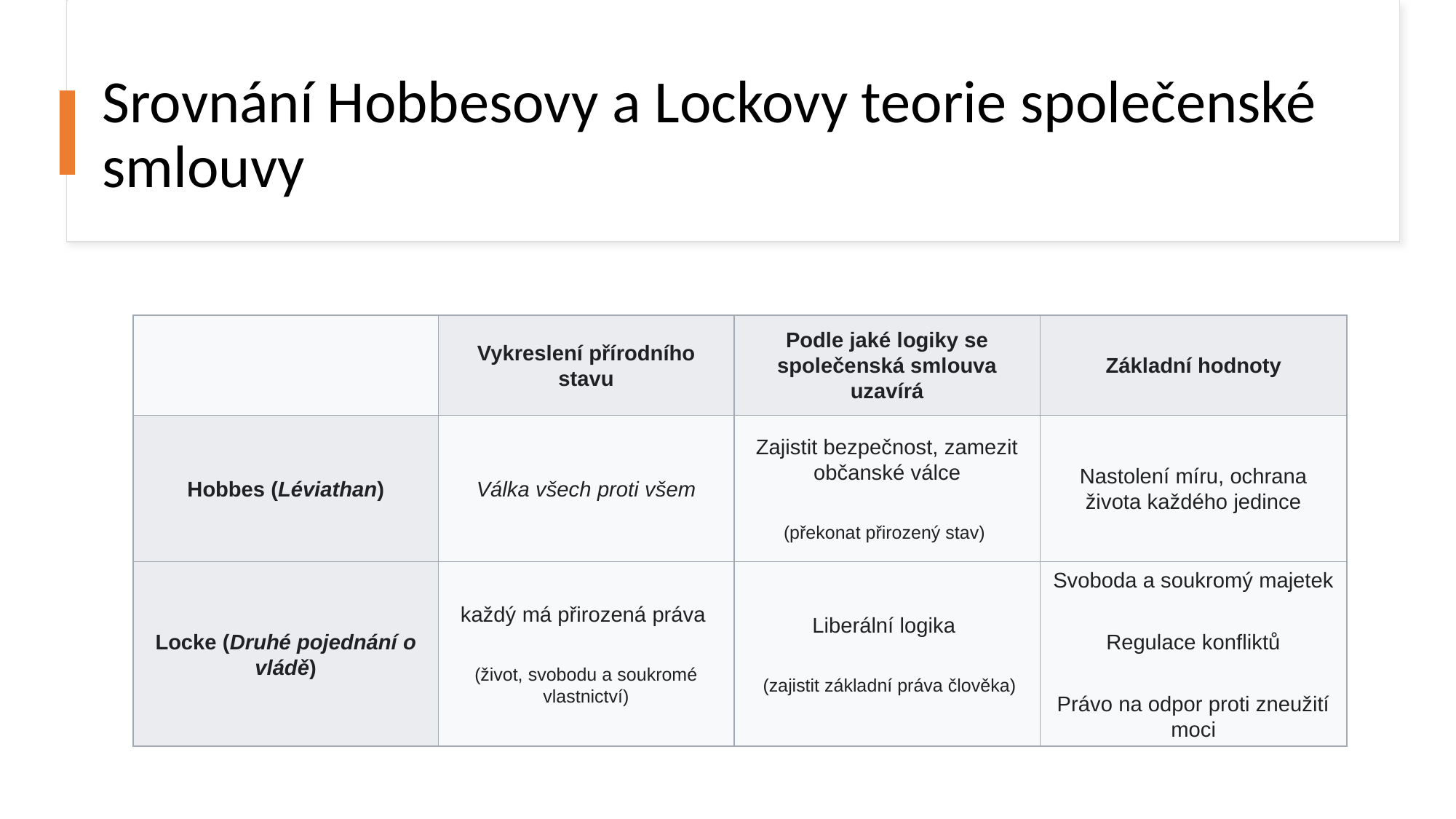

# Srovnání Hobbesovy a Lockovy teorie společenské smlouvy

|  | Vykreslení přírodního stavu | Podle jaké logiky se společenská smlouva uzavírá | Základní hodnoty |
| --- | --- | --- | --- |
| Hobbes (Léviathan) | Válka všech proti všem | Zajistit bezpečnost, zamezit občanské válce (překonat přirozený stav) | Nastolení míru, ochrana života každého jedince |
| Locke (Druhé pojednání o vládě) | každý má přirozená práva (život, svobodu a soukromé vlastnictví) | Liberální logika (zajistit základní práva člověka) | Svoboda a soukromý majetek Regulace konfliktů Právo na odpor proti zneužití moci |